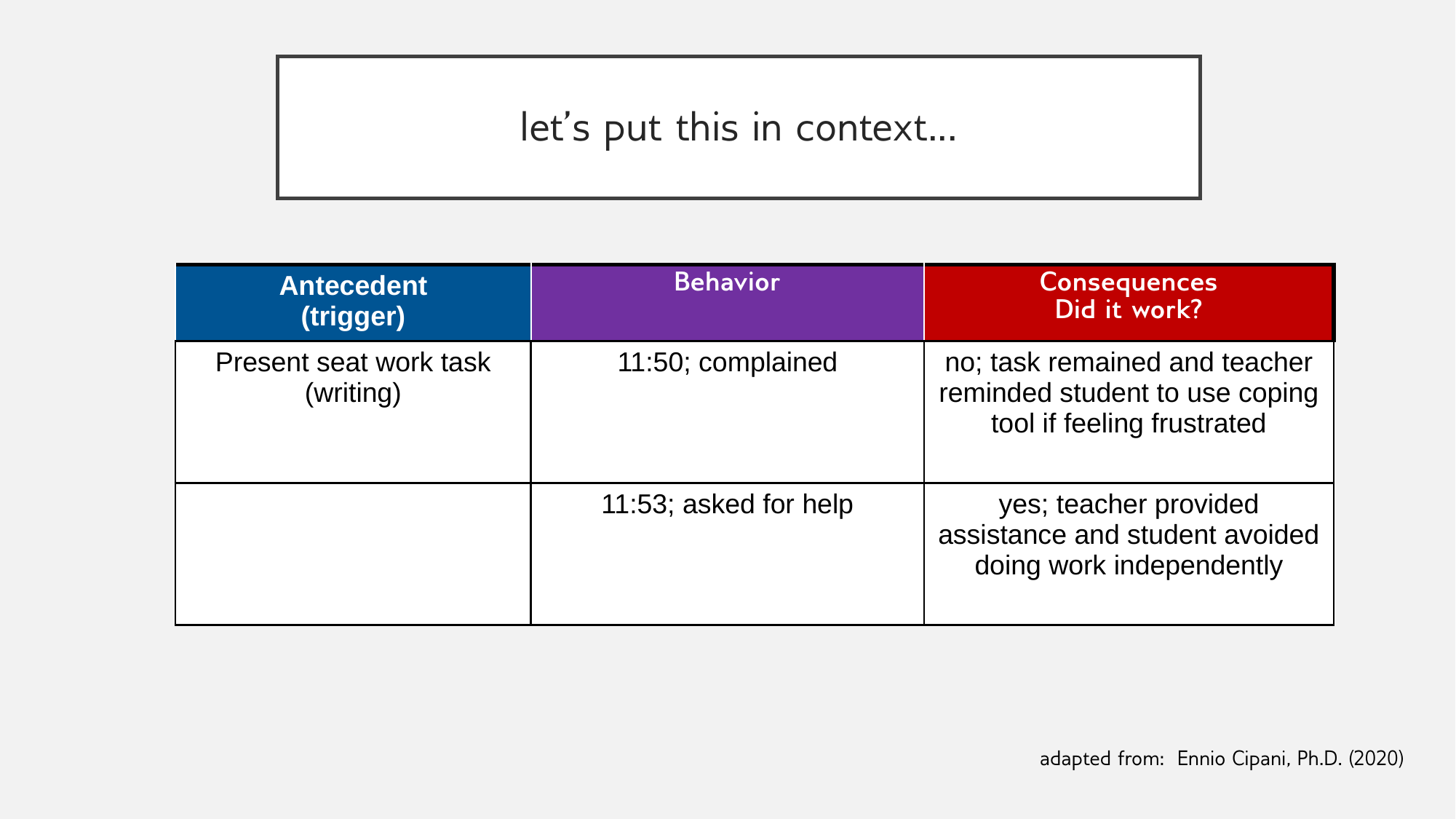

# let’s put this in context...
| Antecedent (trigger) | Behavior | Consequences Did it work? |  |
| --- | --- | --- | --- |
| Present seat work task (writing) | 11:50; complained | no; task remained and teacher reminded student to use coping tool if feeling frustrated |  |
|  | 11:53; asked for help | yes; teacher provided assistance and student avoided doing work independently |  |
adapted from:  Ennio Cipani, Ph.D. (2020)